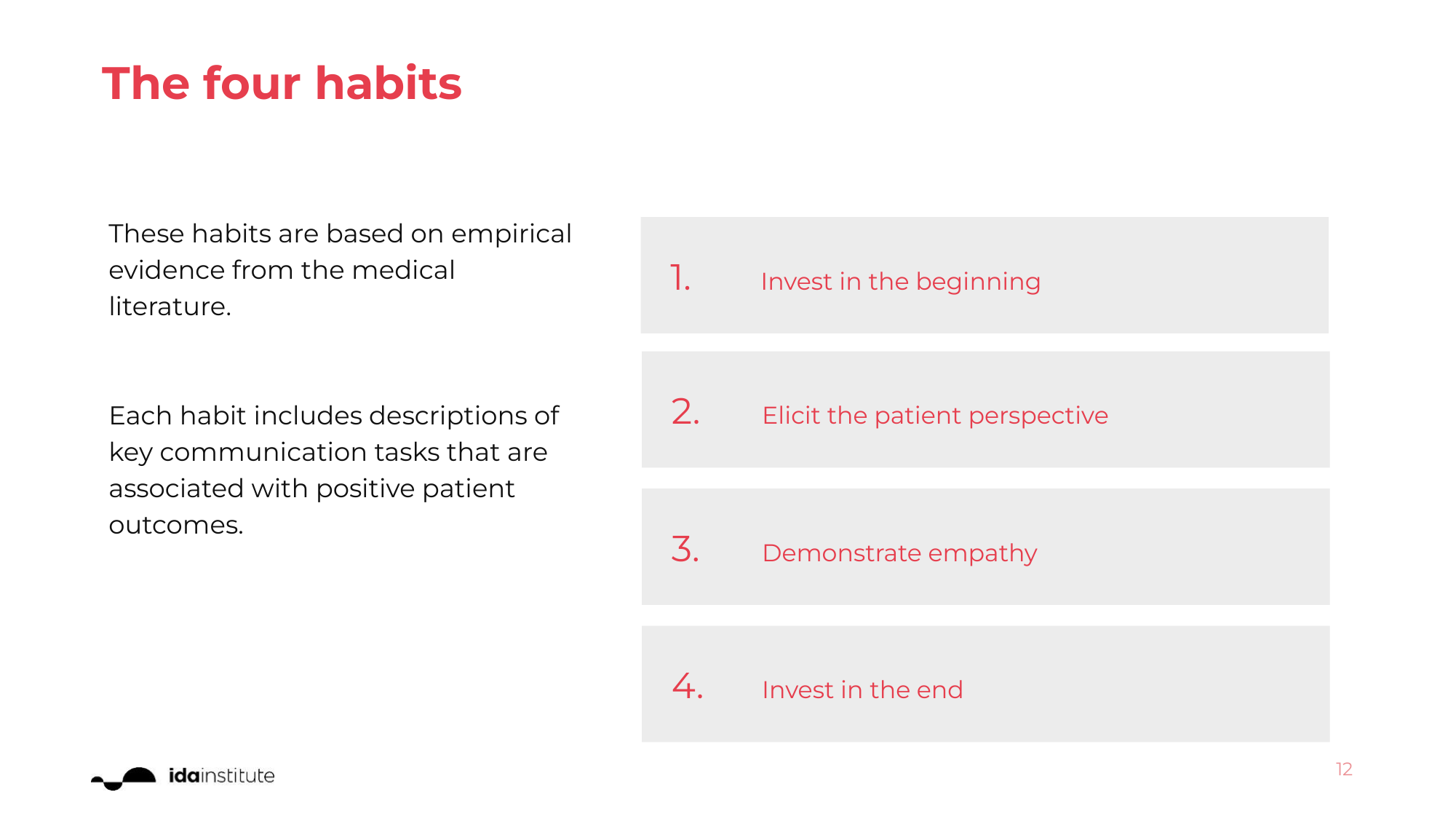

# The four habits

These habits are based on empirical evidence from the medical literature.

Each habit includes descriptions of key communication tasks that are associated with positive patient outcomes.

  1. 	Invest in the beginning

  2. 	Elicit the patient perspective

  3. 	Demonstrate empathy

  4.	Invest in the end

12